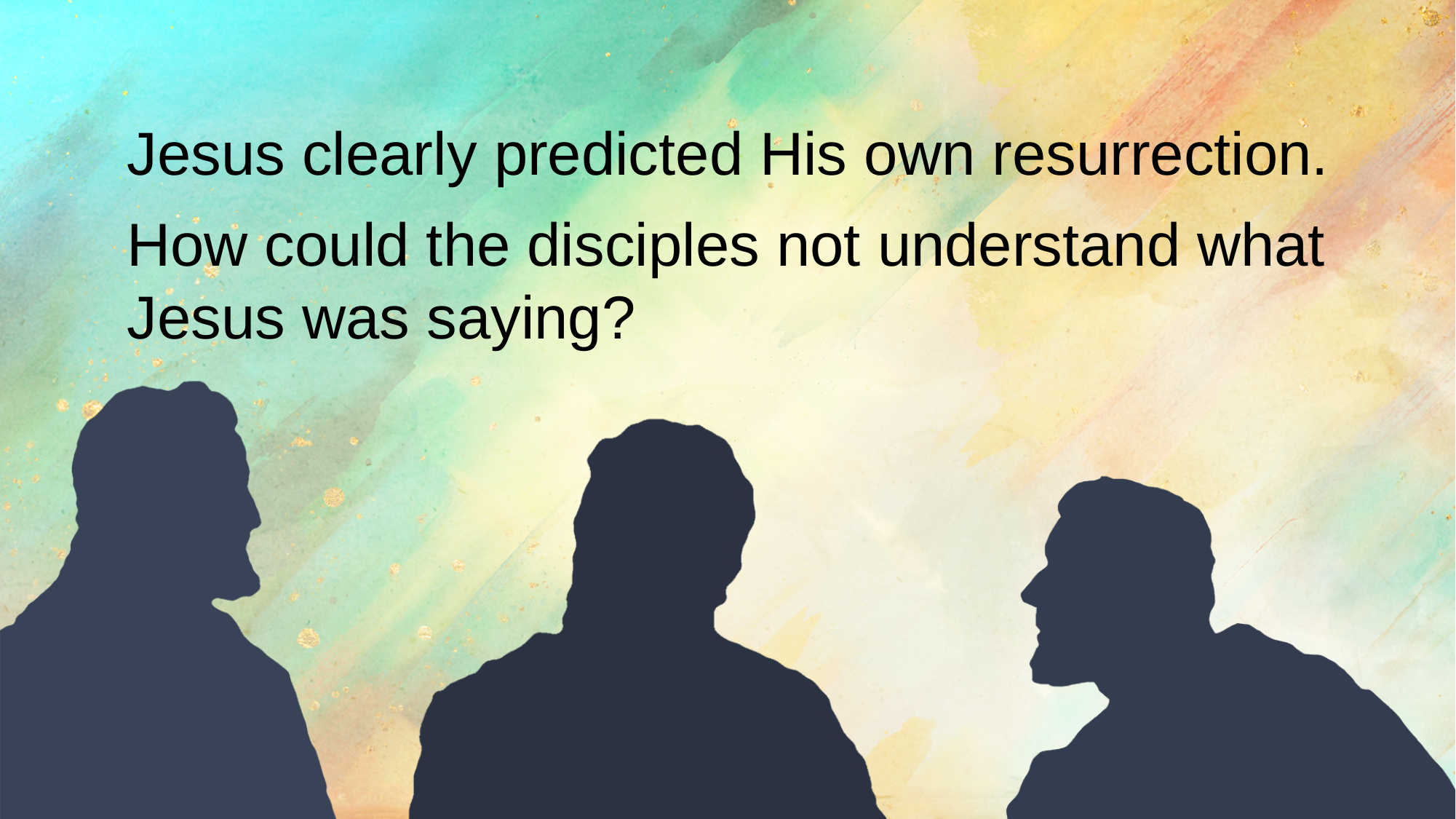

Jesus clearly predicted His own resurrection.
How could the disciples not understand what Jesus was saying?